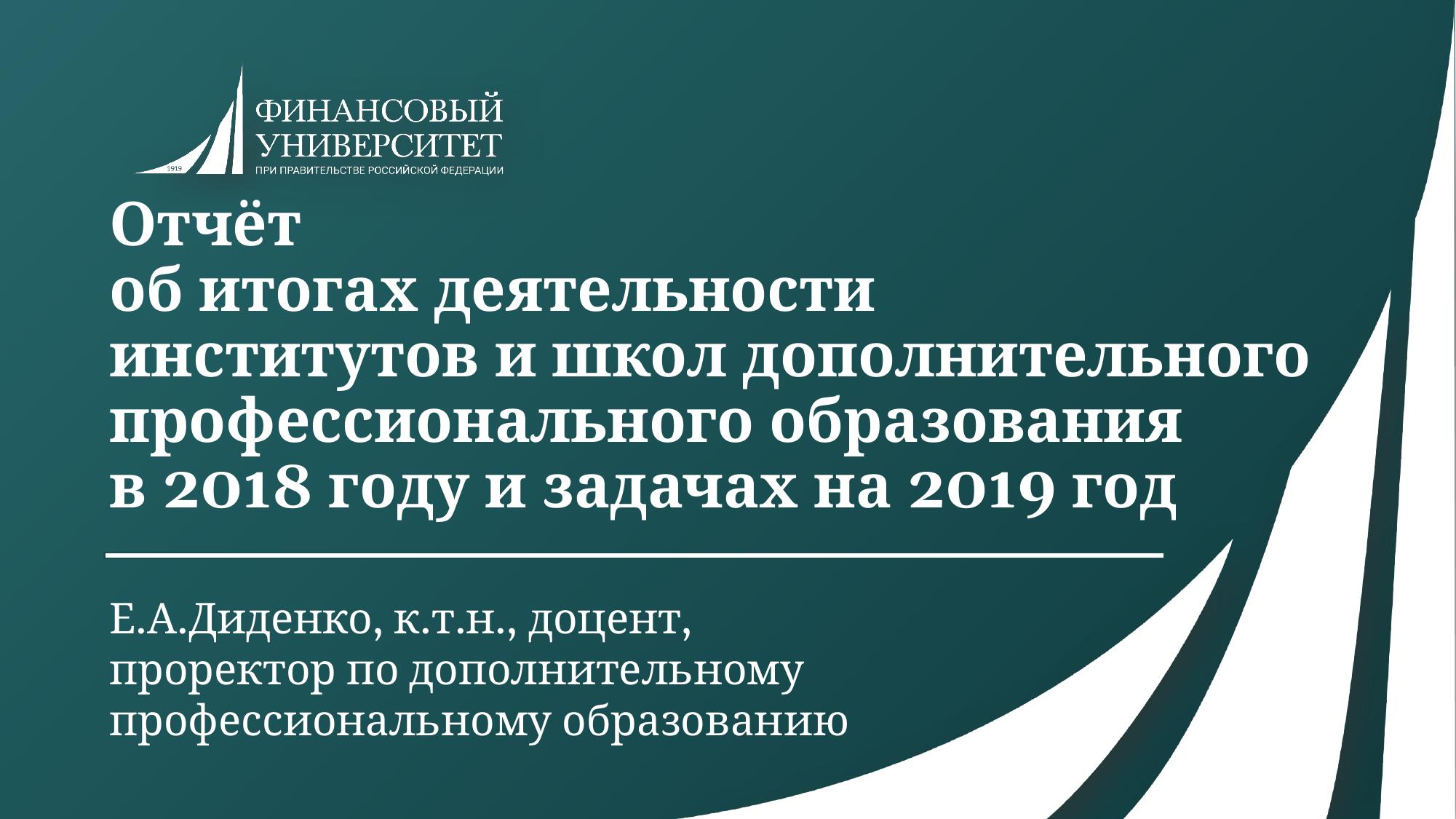

# Отчёт об итогах деятельности институтов и школ дополнительного профессионального образования в 2018 году и задачах на 2019 год

Е.А.Диденко, к.т.н., доцент,
проректор по дополнительному профессиональному образованию